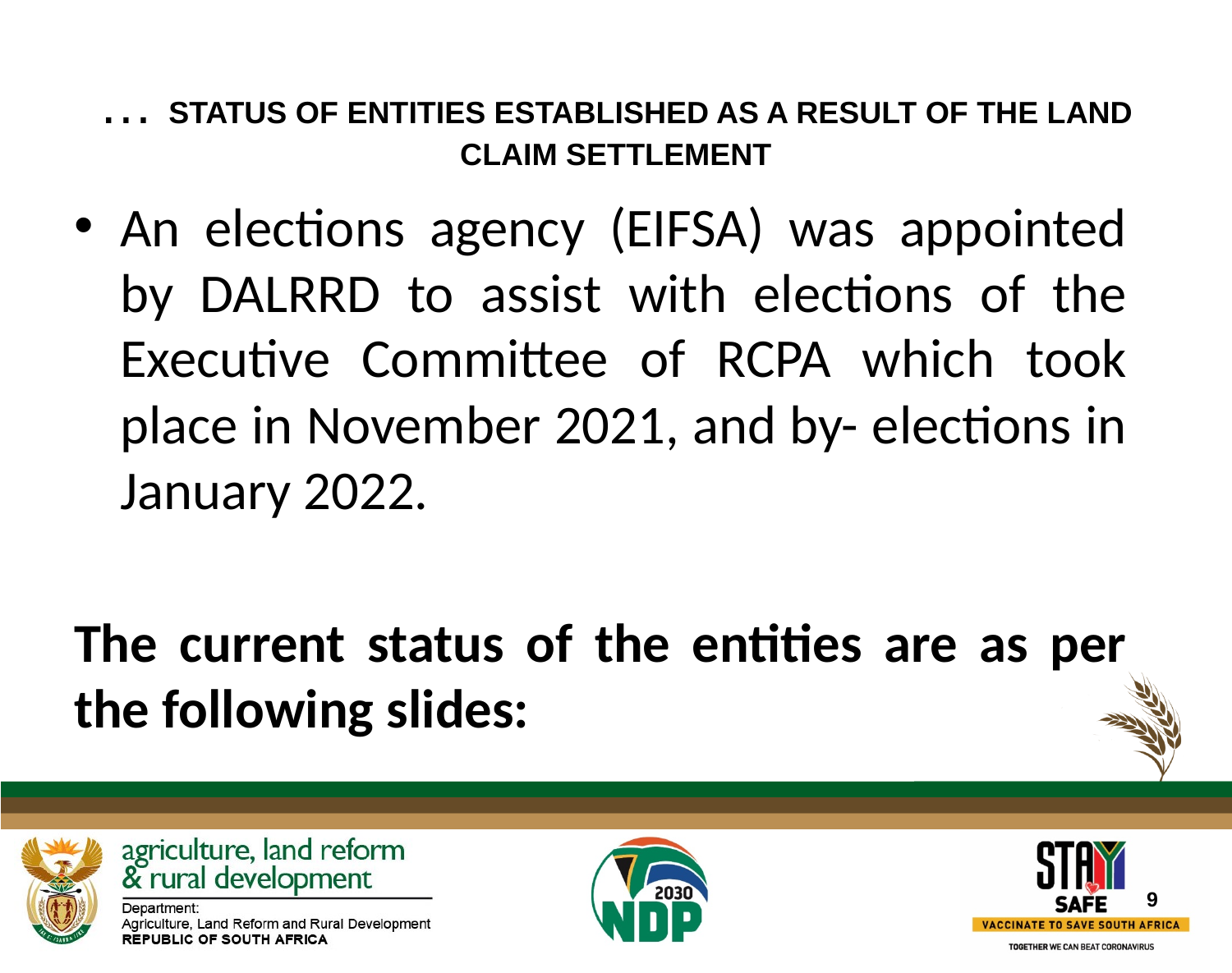

# … STATUS OF ENTITIES ESTABLISHED AS A RESULT OF THE LAND CLAIM SETTLEMENT
An elections agency (EIFSA) was appointed by DALRRD to assist with elections of the Executive Committee of RCPA which took place in November 2021, and by- elections in January 2022.

The current status of the entities are as per the following slides:

9